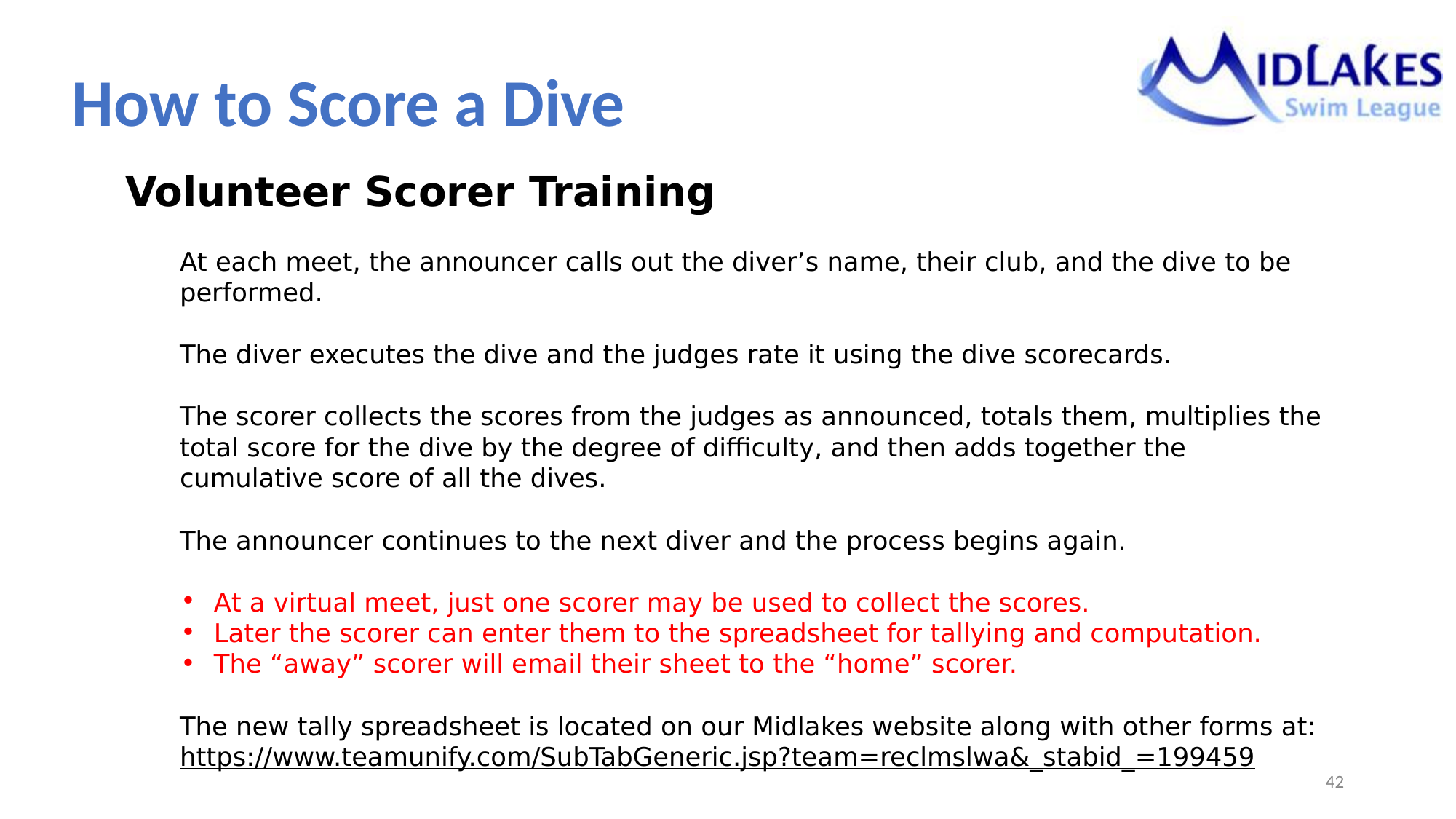

# How to Score a Dive
Volunteer Scorer Training

At each meet, the announcer calls out the diver’s name, their club, and the dive to be performed.

The diver executes the dive and the judges rate it using the dive scorecards.

The scorer collects the scores from the judges as announced, totals them, multiplies the total score for the dive by the degree of difficulty, and then adds together the cumulative score of all the dives.

The announcer continues to the next diver and the process begins again.

At a virtual meet, just one scorer may be used to collect the scores.
Later the scorer can enter them to the spreadsheet for tallying and computation.
The “away” scorer will email their sheet to the “home” scorer.

The new tally spreadsheet is located on our Midlakes website along with other forms at:
https://www.teamunify.com/SubTabGeneric.jsp?team=reclmslwa&_stabid_=199459
42